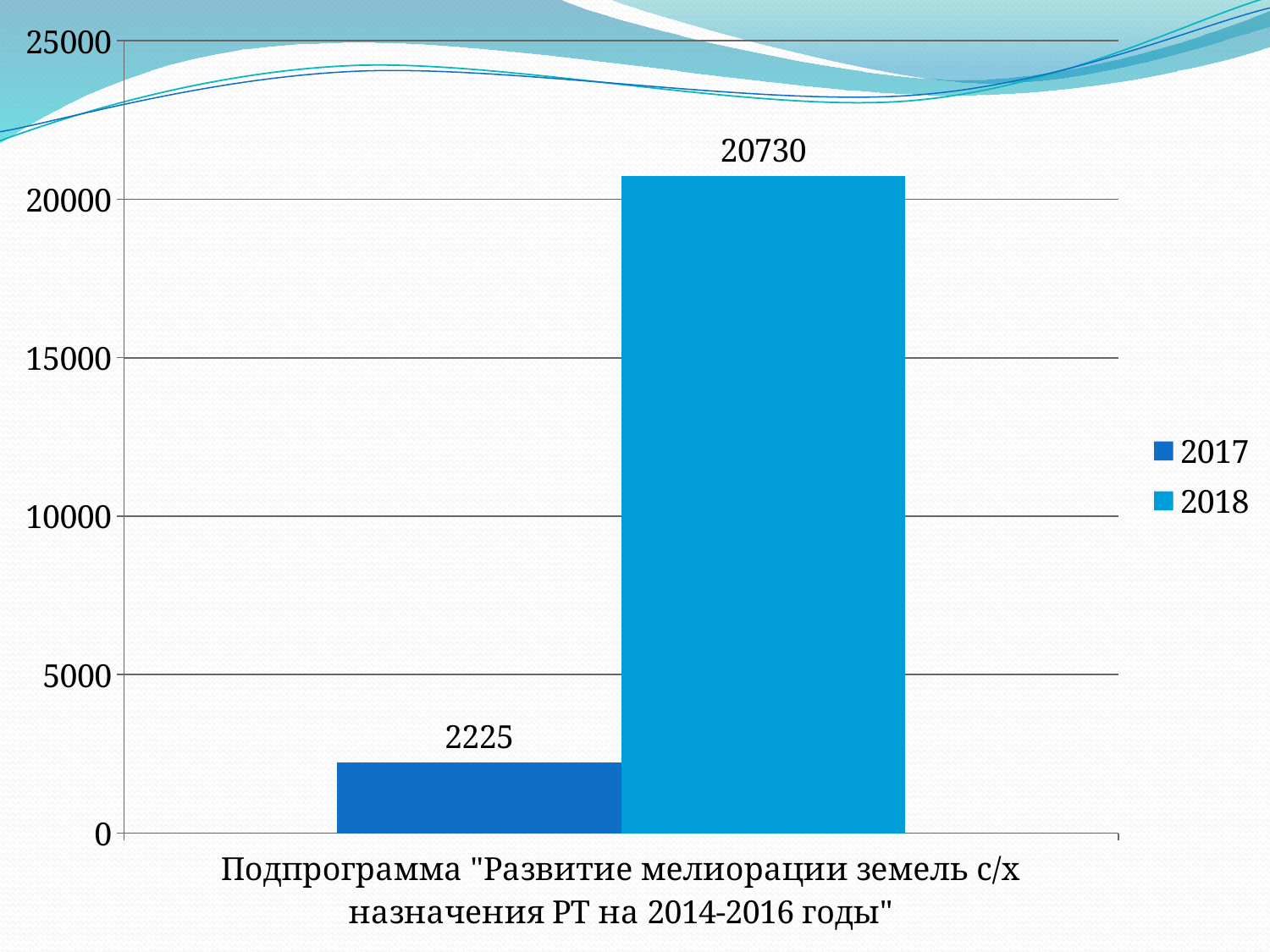

### Chart

| Category | 2017 | 2018 |
|---|---|---|
| Подпрограмма "Развитие мелиорации земель с/х назначения РТ на 2014-2016 годы" | 2225.0 | 20730.0 |